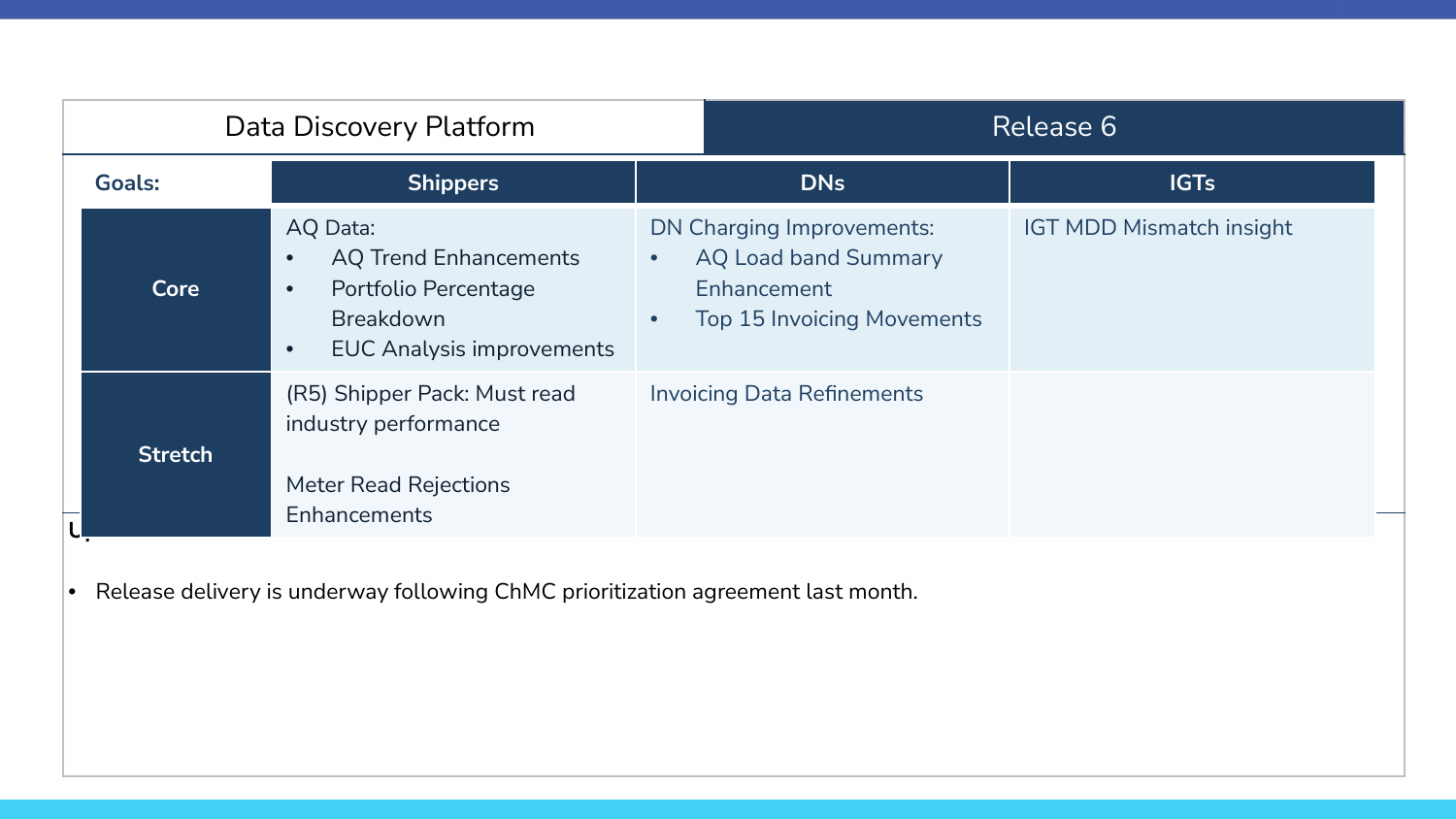

| Data Discovery Platform | Release 6 |
| --- | --- |
|  |  |
| Update: Release delivery is underway following ChMC prioritization agreement last month. |  |
| Goals: | Shippers | DNs | IGTs |
| --- | --- | --- | --- |
| Core | AQ Data: AQ Trend Enhancements Portfolio Percentage Breakdown EUC Analysis improvements | DN Charging Improvements: AQ Load band Summary Enhancement Top 15 Invoicing Movements | IGT MDD Mismatch insight |
| Stretch | (R5) Shipper Pack: Must read industry performance Meter Read Rejections Enhancements | Invoicing Data Refinements |  |